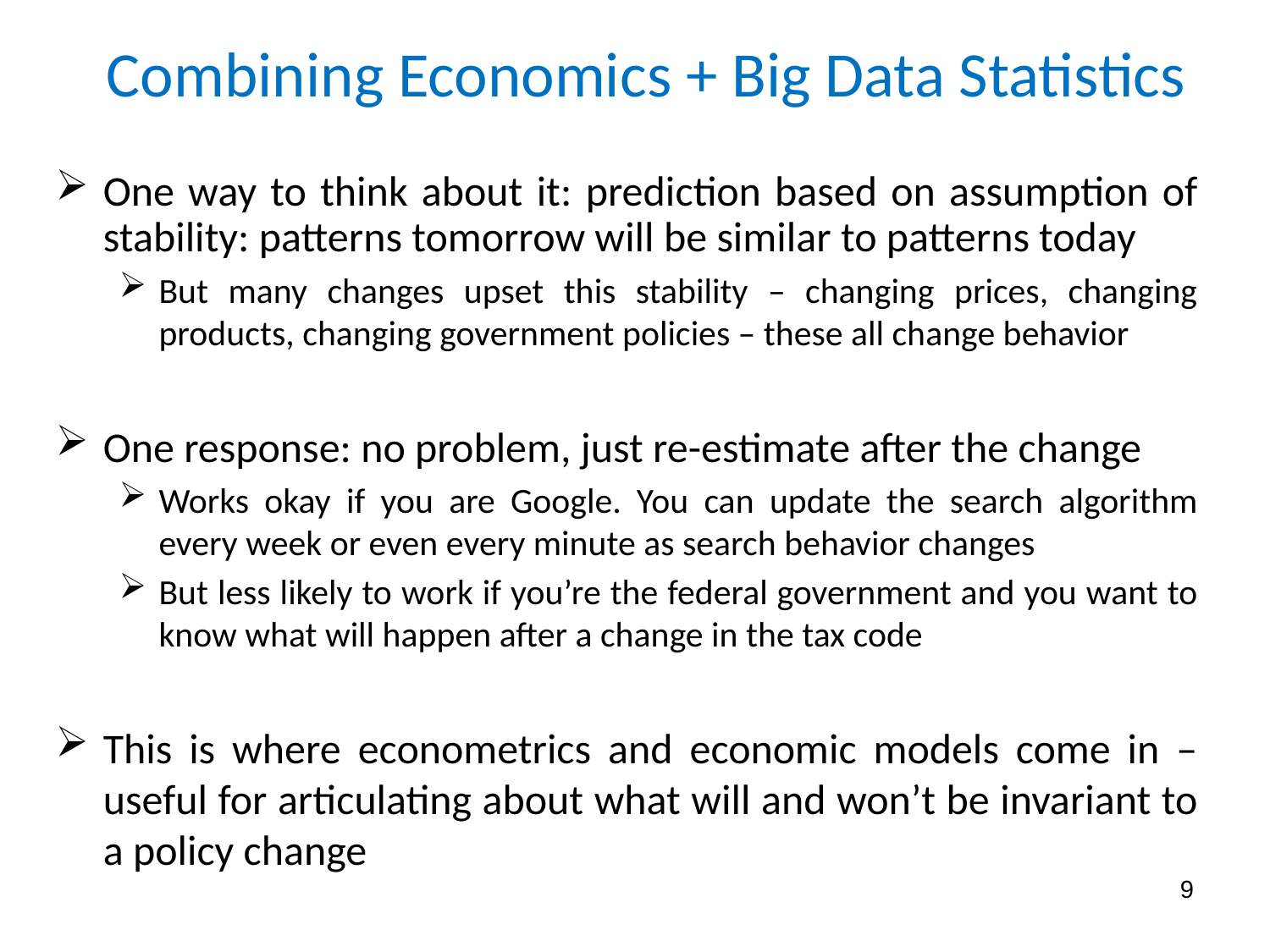

# Combining Economics + Big Data Statistics

One way to think about it: prediction based on assumption of stability: patterns tomorrow will be similar to patterns today
But many changes upset this stability – changing prices, changing products, changing government policies – these all change behavior

One response: no problem, just re-estimate after the change
Works okay if you are Google. You can update the search algorithm every week or even every minute as search behavior changes
But less likely to work if you’re the federal government and you want to know what will happen after a change in the tax code

This is where econometrics and economic models come in – useful for articulating about what will and won’t be invariant to a policy change
9